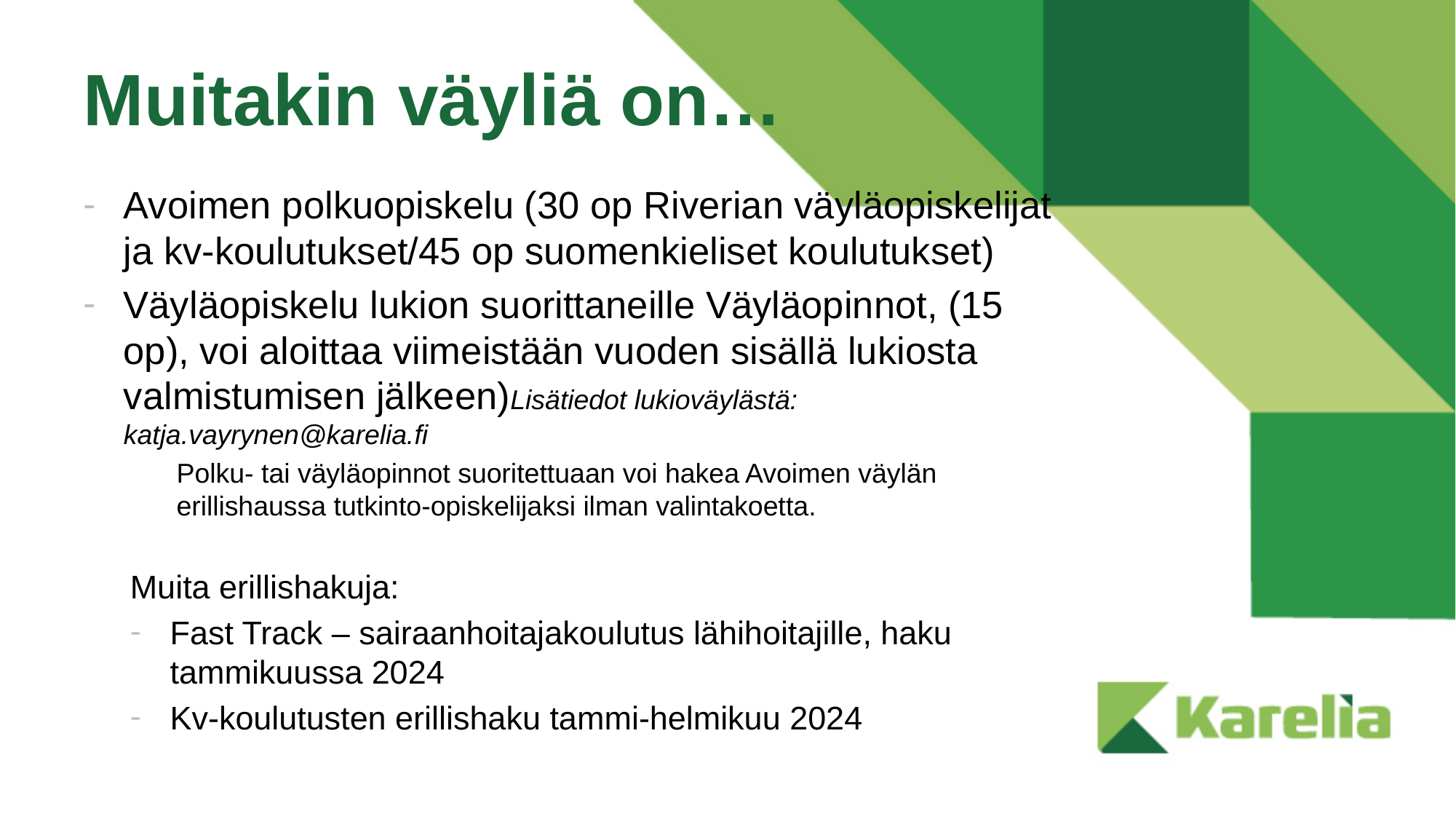

# Muitakin väyliä on…
Avoimen polkuopiskelu (30 op Riverian väyläopiskelijat ja kv-koulutukset/45 op suomenkieliset koulutukset)
Väyläopiskelu lukion suorittaneille Väyläopinnot, (15 op), voi aloittaa viimeistään vuoden sisällä lukiosta valmistumisen jälkeen)Lisätiedot lukioväylästä: katja.vayrynen@karelia.fi
Polku- tai väyläopinnot suoritettuaan voi hakea Avoimen väylän erillishaussa tutkinto-opiskelijaksi ilman valintakoetta.

Muita erillishakuja:
Fast Track – sairaanhoitajakoulutus lähihoitajille, haku tammikuussa 2024
Kv-koulutusten erillishaku tammi-helmikuu 2024